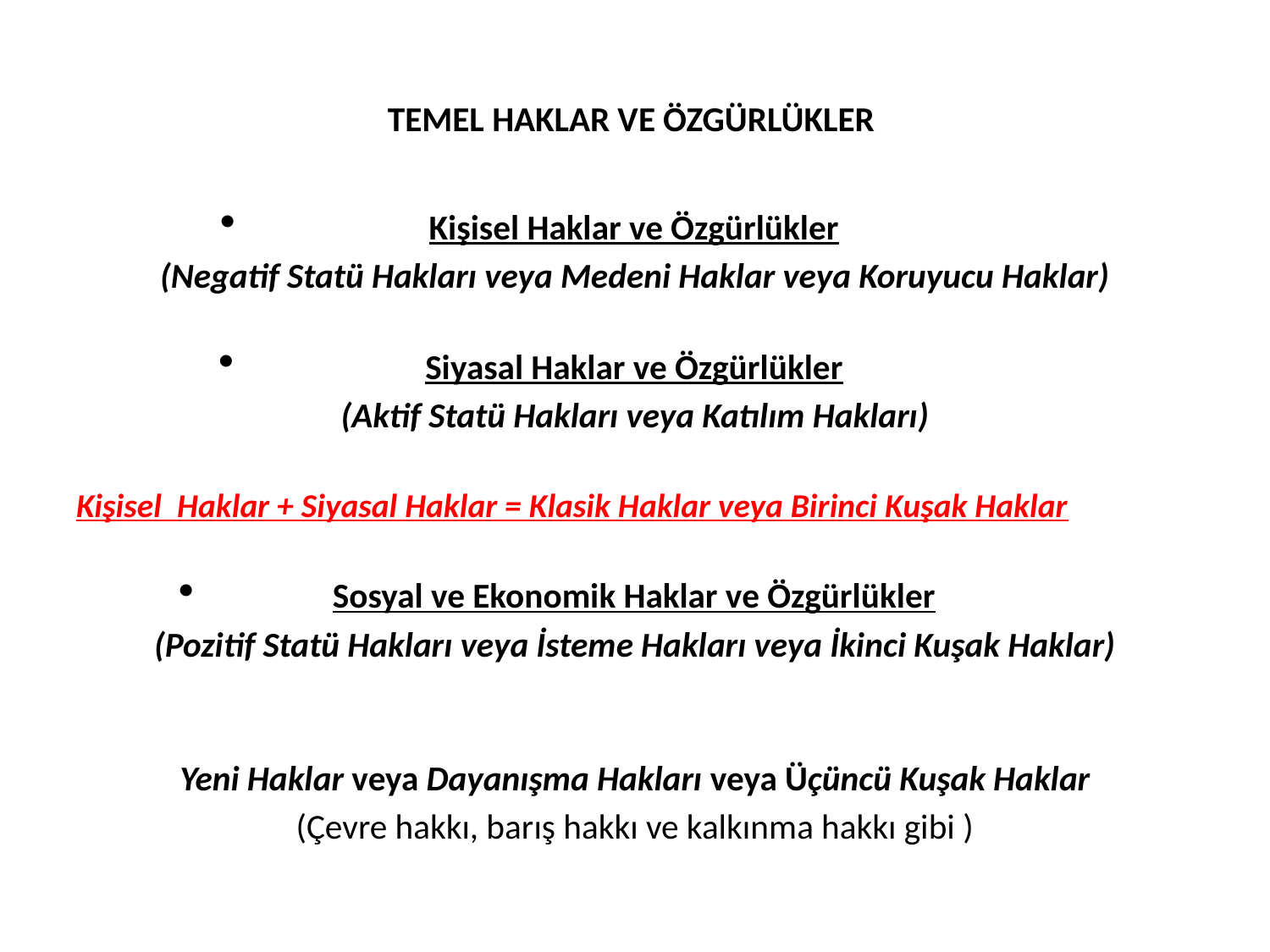

# TEMEL HAKLAR VE ÖZGÜRLÜKLER
Kişisel Haklar ve Özgürlükler
(Negatif Statü Hakları veya Medeni Haklar veya Koruyucu Haklar)

Siyasal Haklar ve Özgürlükler
(Aktif Statü Hakları veya Katılım Hakları)

Kişisel  Haklar + Siyasal Haklar = Klasik Haklar veya Birinci Kuşak Haklar

Sosyal ve Ekonomik Haklar ve Özgürlükler
(Pozitif Statü Hakları veya İsteme Hakları veya İkinci Kuşak Haklar)

Yeni Haklar veya Dayanışma Hakları veya Üçüncü Kuşak Haklar
(Çevre hakkı, barış hakkı ve kalkınma hakkı gibi )